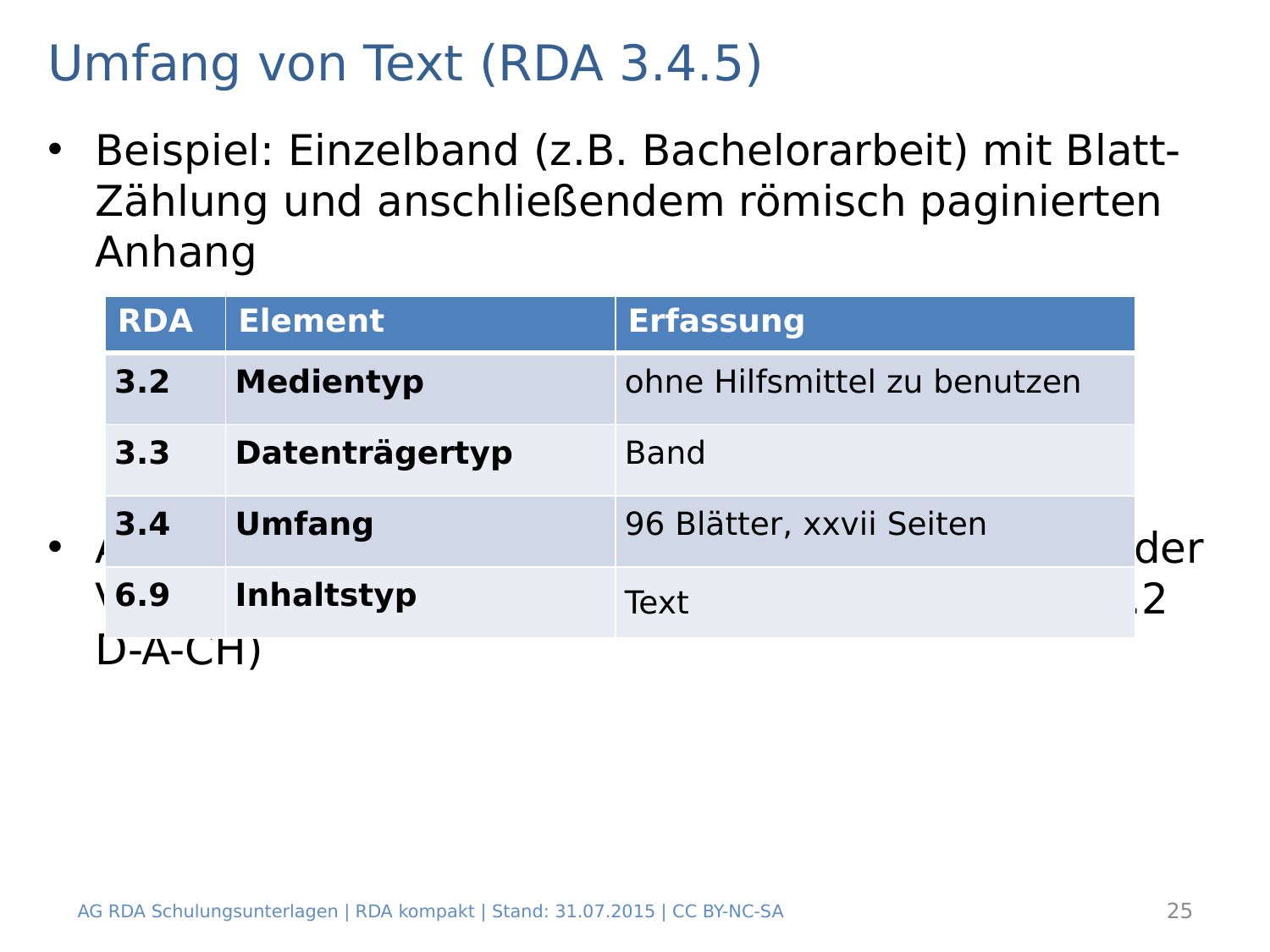

# Umfang von Text (RDA 3.4.5)
Beispiel: Einzelband (z.B. Bachelorarbeit) mit Blatt-Zählung und anschließendem römisch paginierten Anhang

Achtung: römische Ziffern werden entsprechend der Vorlage groß oder klein übernommen (RDA 3.4.5.2 D-A-CH)
| RDA | Element | Erfassung |
| --- | --- | --- |
| 3.2 | Medientyp | ohne Hilfsmittel zu benutzen |
| 3.3 | Datenträgertyp | Band |
| 3.4 | Umfang | 96 Blätter, xxvii Seiten |
| 6.9 | Inhaltstyp | Text |
AG RDA Schulungsunterlagen | RDA kompakt | Stand: 31.07.2015 | CC BY-NC-SA
25